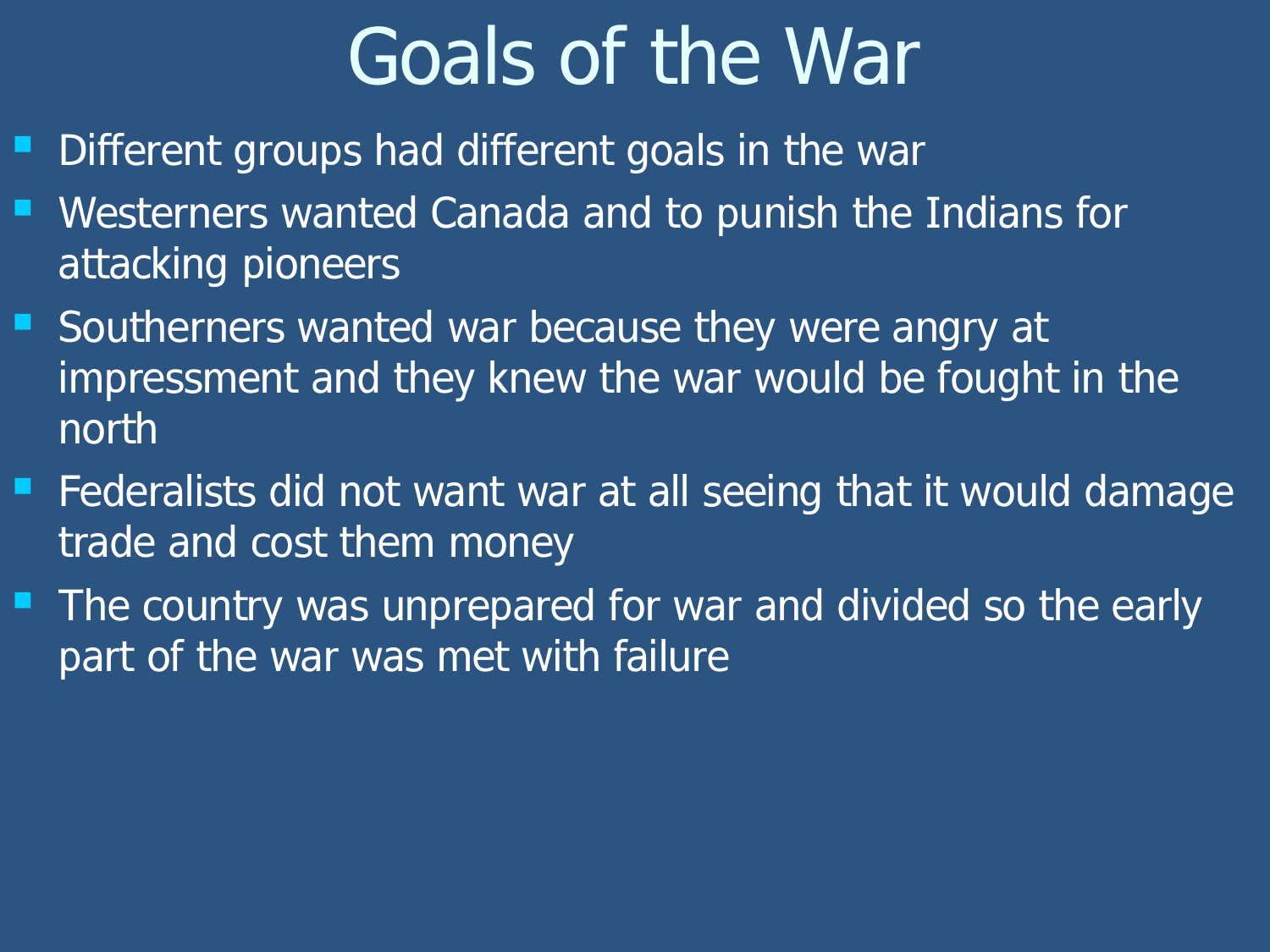

Goals of the War
Different groups had different goals in the war
Westerners wanted Canada and to punish the Indians for attacking pioneers
Southerners wanted war because they were angry at impressment and they knew the war would be fought in the north
Federalists did not want war at all seeing that it would damage trade and cost them money
The country was unprepared for war and divided so the early part of the war was met with failure